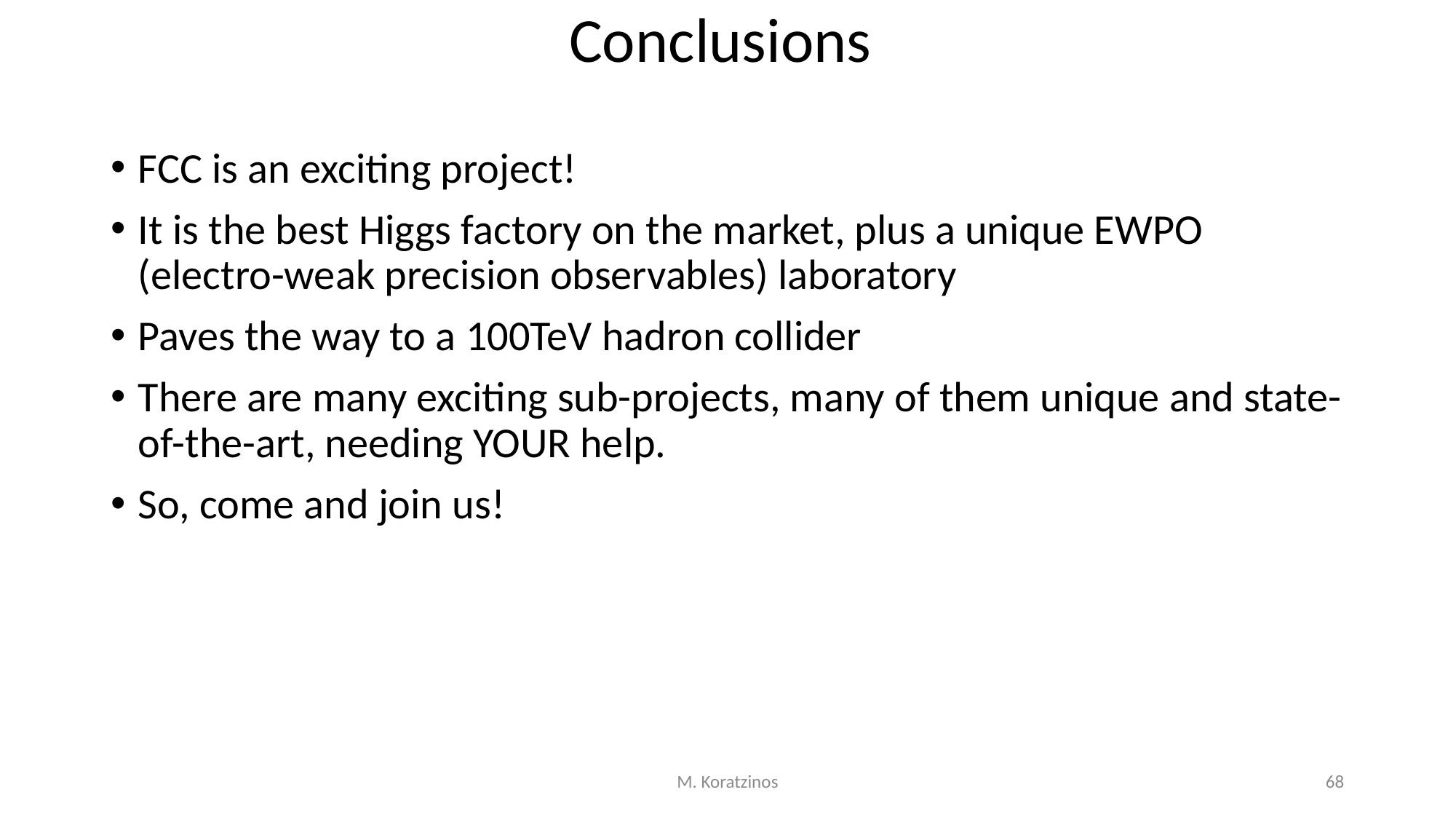

# Conclusions
FCC is an exciting project!
It is the best Higgs factory on the market, plus a unique EWPO (electro-weak precision observables) laboratory
Paves the way to a 100TeV hadron collider
There are many exciting sub-projects, many of them unique and state-of-the-art, needing YOUR help.
So, come and join us!
M. Koratzinos
68